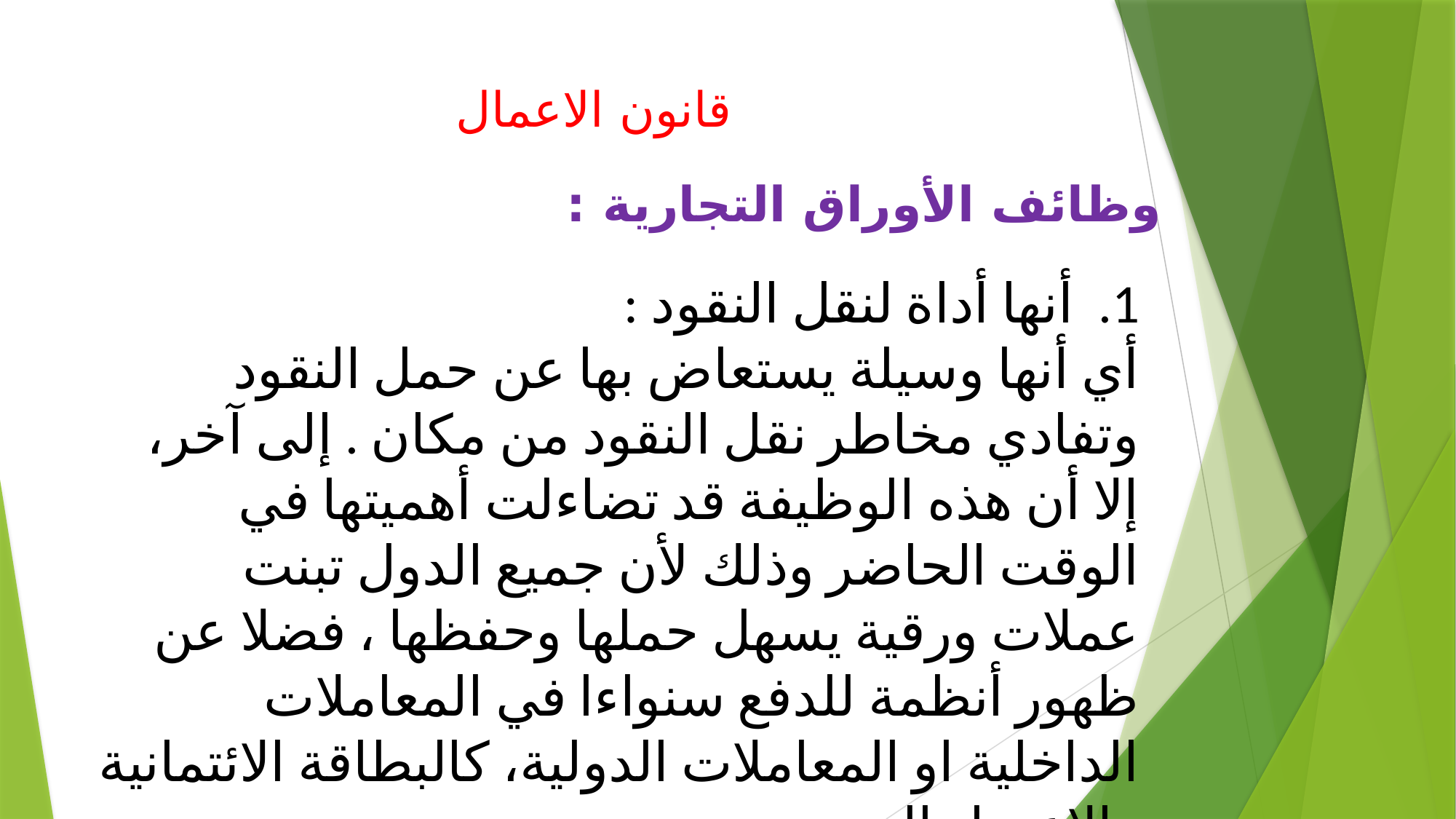

# قانون الاعمال
وظائف الأوراق التجارية :
1.  أنها أداة لنقل النقود :
أي أنها وسيلة يستعاض بها عن حمل النقود وتفادي مخاطر نقل النقود من مكان . إلى آخر، إلا أن هذه الوظيفة قد تضاءلت أهميتها في الوقت الحاضر وذلك لأن جميع الدول تبنت عملات ورقية يسهل حملها وحفظها ، فضلا عن ظهور أنظمة للدفع سنواءا في المعاملات الداخلية او المعاملات الدولية، كالبطاقة الائتمانية والاعتماد المستندي .